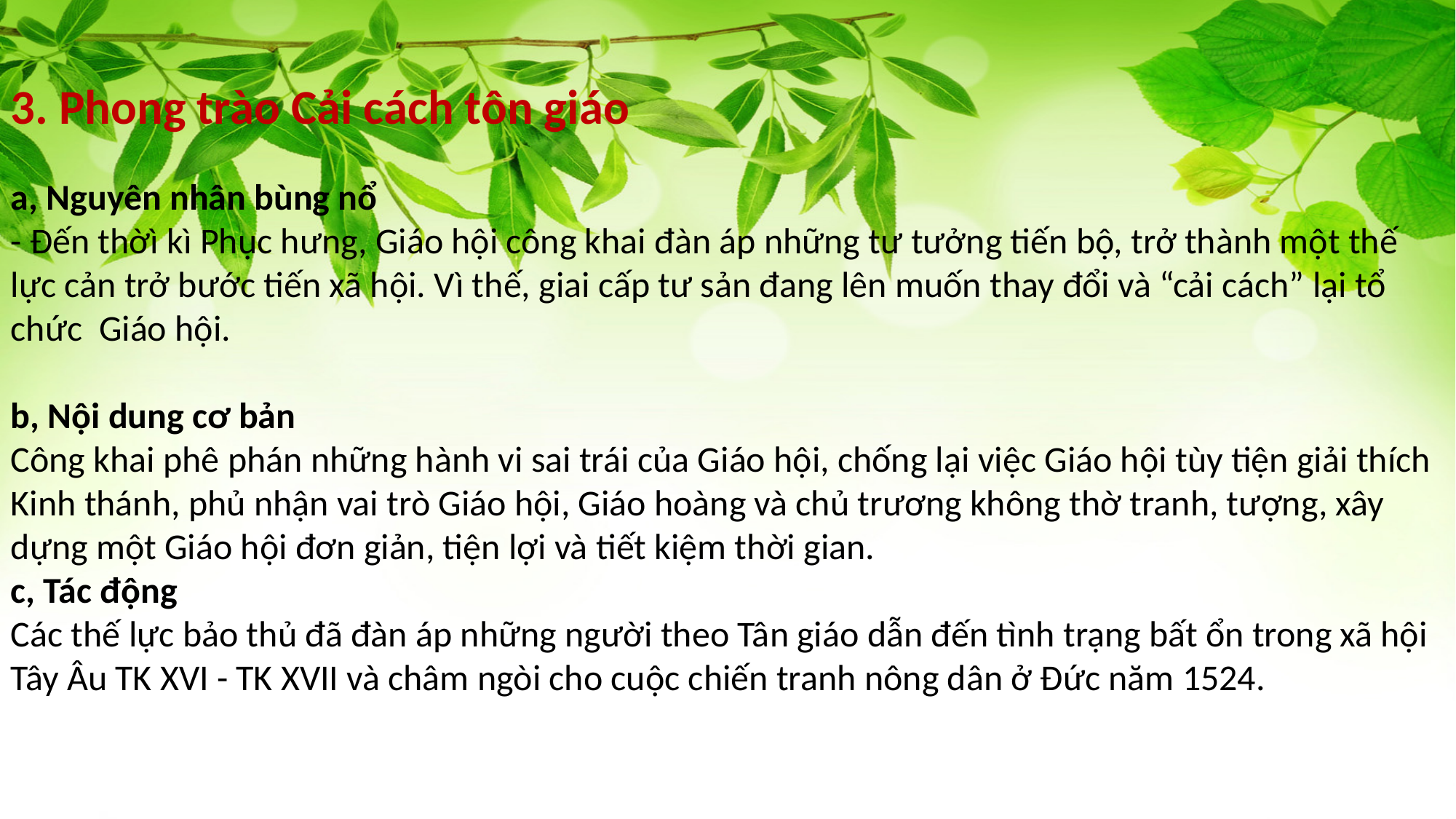

3. Phong trào Cải cách tôn giáo
a, Nguyên nhân bùng nổ
- Đến thờì kì Phục hưng, Giáo hội công khai đàn áp những tư tưởng tiến bộ, trở thành một thế lực cản trở bước tiến xã hội. Vì thế, giai cấp tư sản đang lên muốn thay đổi và “cải cách” lại tổ chức  Giáo hội.

b, Nội dung cơ bản
Công khai phê phán những hành vi sai trái của Giáo hội, chống lại việc Giáo hội tùy tiện giải thích Kinh thánh, phủ nhận vai trò Giáo hội, Giáo hoàng và chủ trương không thờ tranh, tượng, xây dựng một Giáo hội đơn giản, tiện lợi và tiết kiệm thời gian.
c, Tác động
Các thế lực bảo thủ đã đàn áp những người theo Tân giáo dẫn đến tình trạng bất ổn trong xã hội Tây Âu TK XVI - TK XVII và châm ngòi cho cuộc chiến tranh nông dân ở Đức năm 1524.